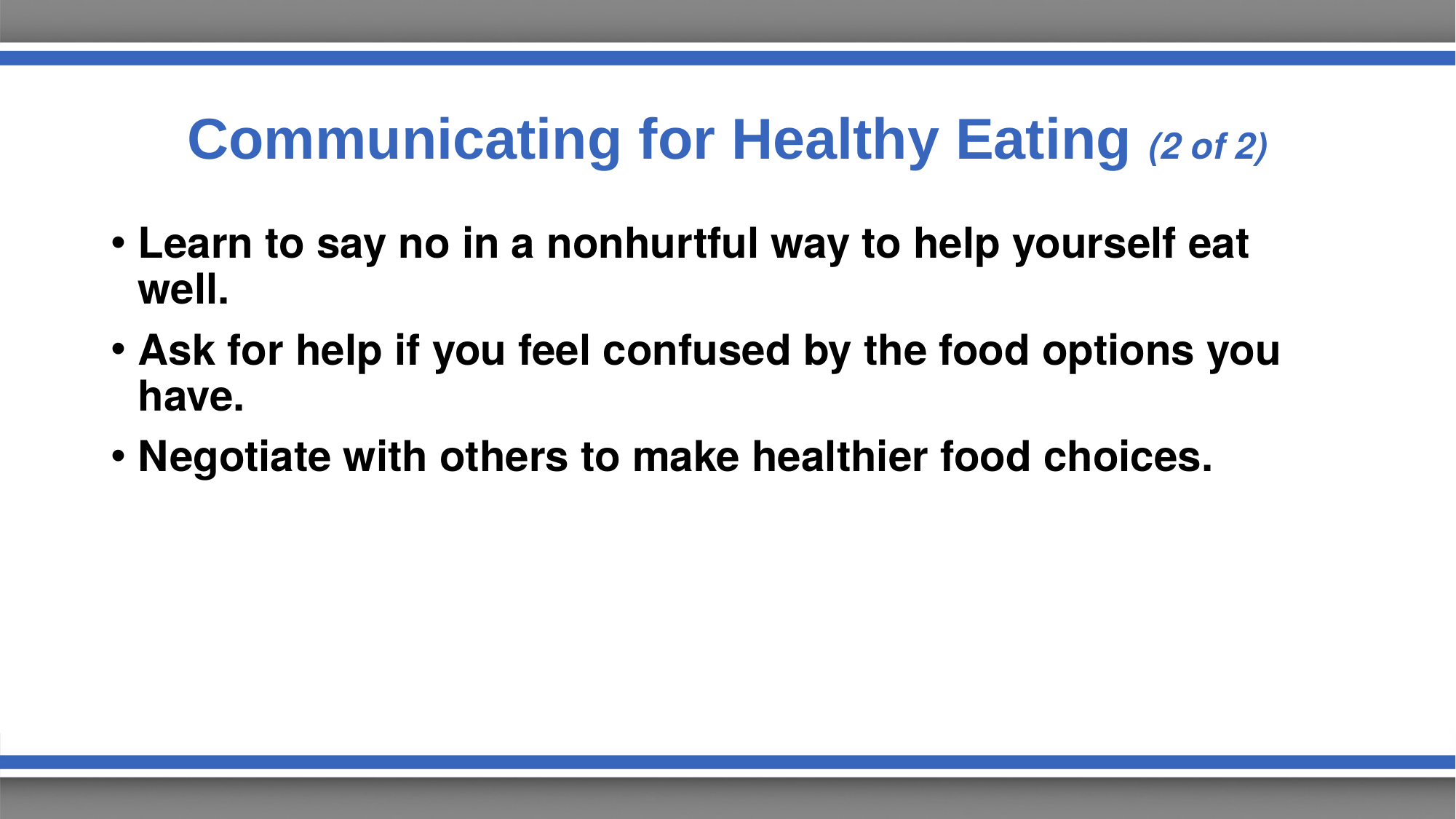

# Communicating for Healthy Eating (2 of 2)
Learn to say no in a nonhurtful way to help yourself eat well.
Ask for help if you feel confused by the food options you have.
Negotiate with others to make healthier food choices.